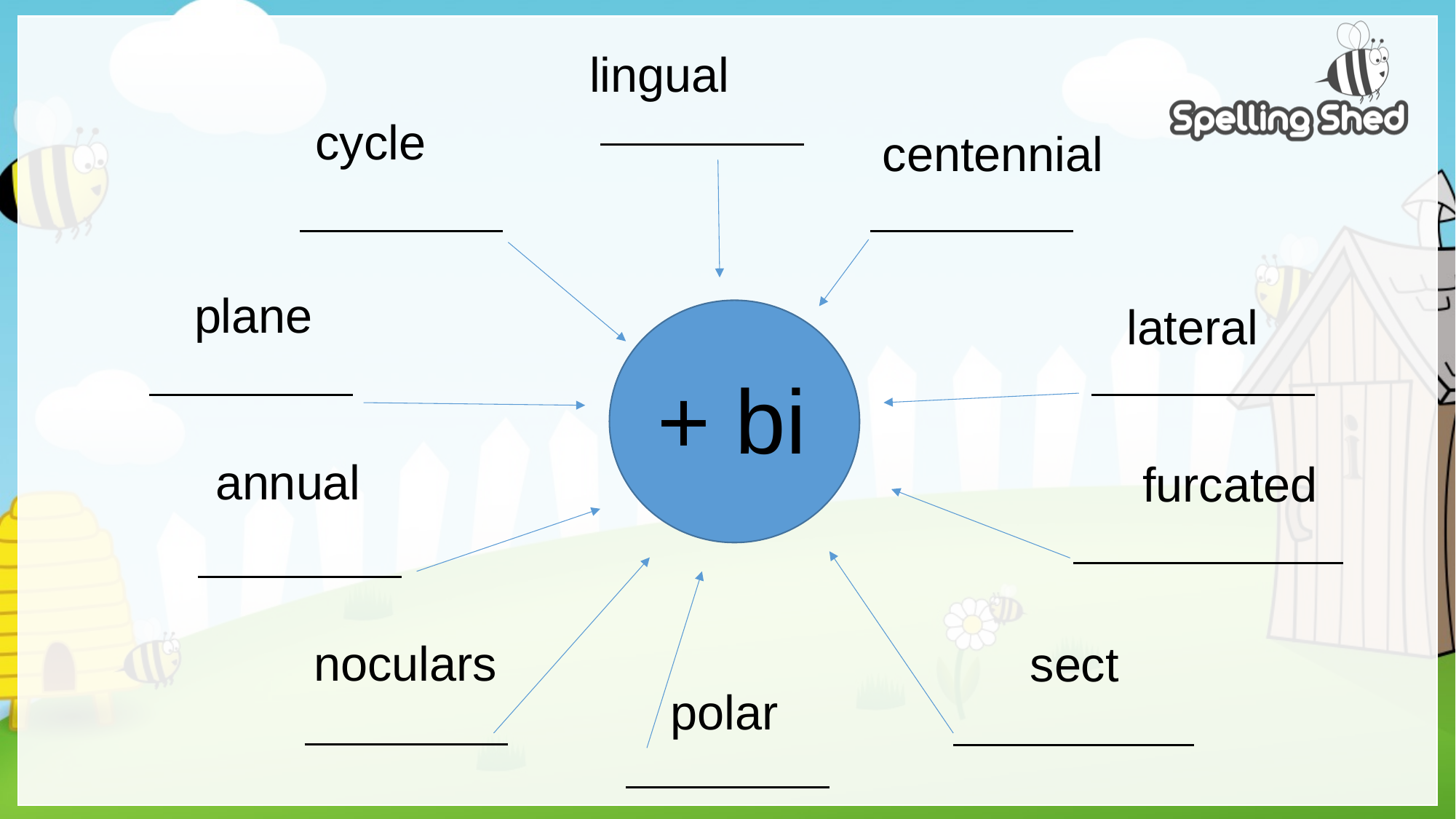

lingual
cycle
centennial
plane
lateral

+ bi
annual
furcated
noculars
sect
polar